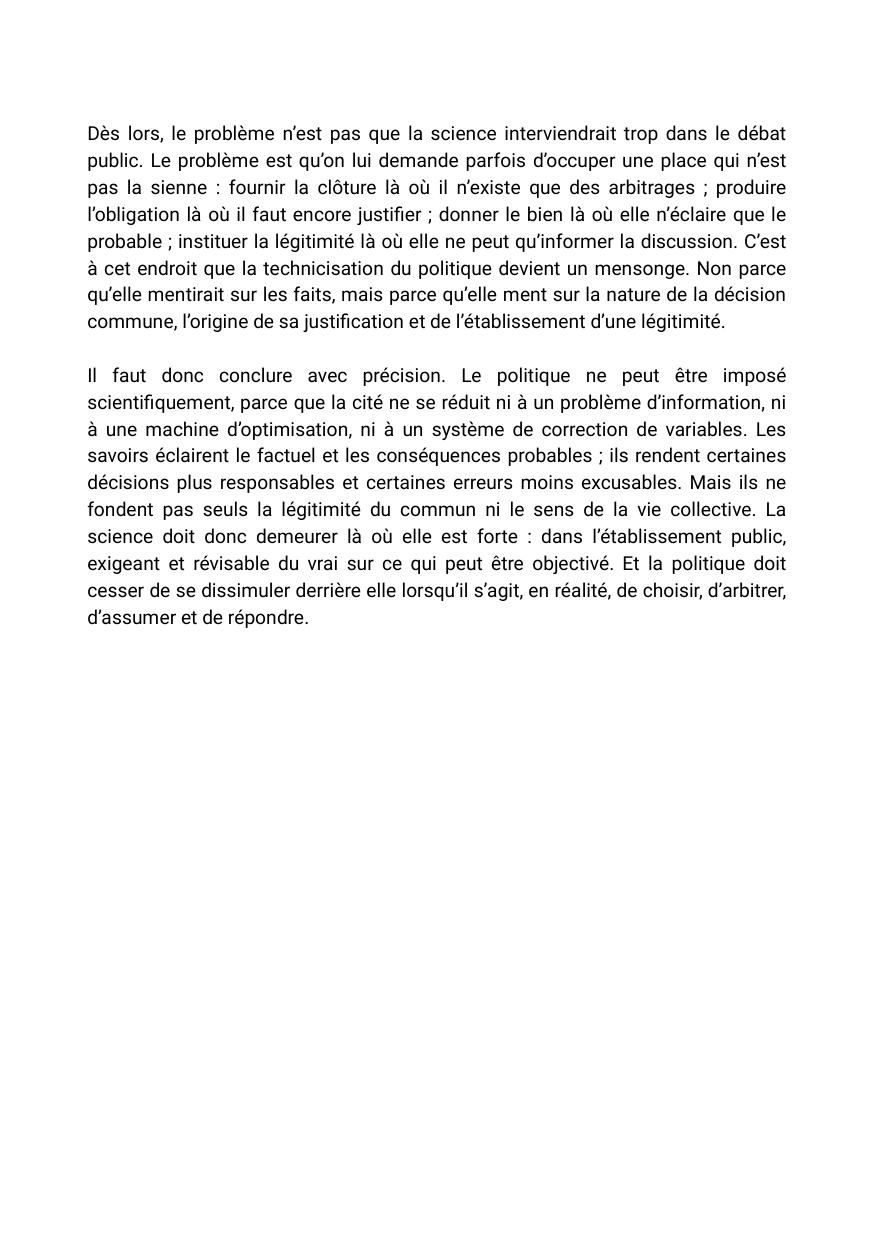

Dès lors, le problème n’est pas que la science interviendrait trop dans le débat public. Le problème est qu’on lui demande parfois d’occuper une place qui n’est pas la sienne : fournir la clôture là où il n’existe que des arbitrages ; produire l’obligation là où il faut encore justifier ; donner le bien là où elle n’éclaire que le probable ; instituer la légitimité là où elle ne peut qu’informer la discussion. C’est à cet endroit que la technicisation du politique devient un mensonge. Non parce qu’elle mentirait sur les faits, mais parce qu’elle ment sur la nature de la décision commune, l’origine de sa justification et de l’établissement d’une légitimité.

Il faut donc conclure avec précision. Le politique ne peut être imposé scientifiquement, parce que la cité ne se réduit ni à un problème d’information, ni à une machine d’optimisation, ni à un système de correction de variables. Les savoirs éclairent le factuel et les conséquences probables ; ils rendent certaines décisions plus responsables et certaines erreurs moins excusables. Mais ils ne fondent pas seuls la légitimité du commun ni le sens de la vie collective. La science doit donc demeurer là où elle est forte : dans l’établissement public, exigeant et révisable du vrai sur ce qui peut être objectivé. Et la politique doit cesser de se dissimuler derrière elle lorsqu’il s’agit, en réalité, de choisir, d’arbitrer, d’assumer et de répondre.